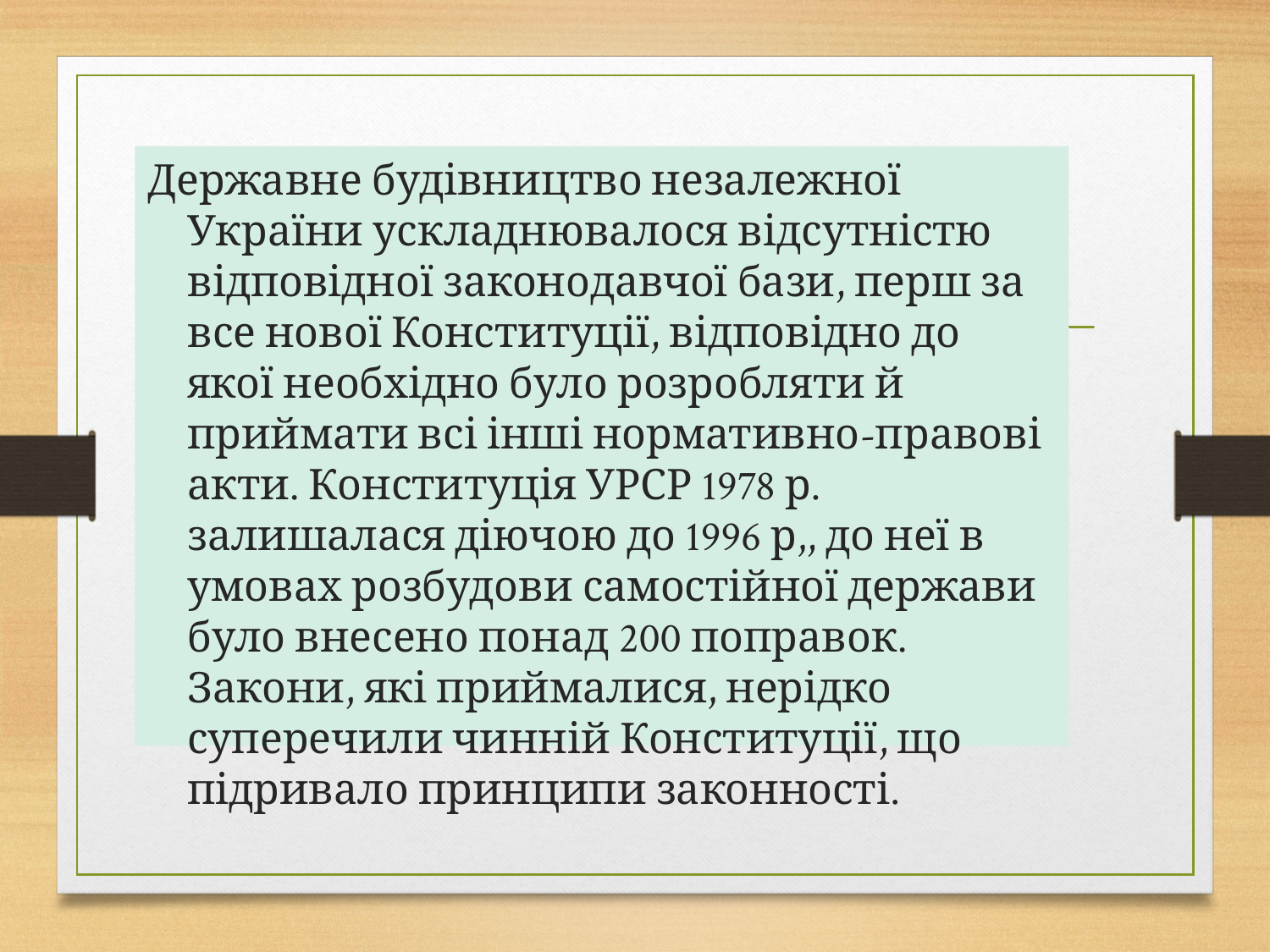

Державне будівництво незалежної України ускладнювалося відсутністю відповідної законодавчої бази, перш за все нової Конституції, відповідно до якої необхідно було розробляти й приймати всі інші нормативно-правові акти. Конституція УРСР 1978 р. залишалася діючою до 1996 р,, до неї в умовах розбудови самостійної держави було внесено понад 200 поправок. Закони, які приймалися, нерідко суперечили чинній Конституції, що підривало принципи законності.